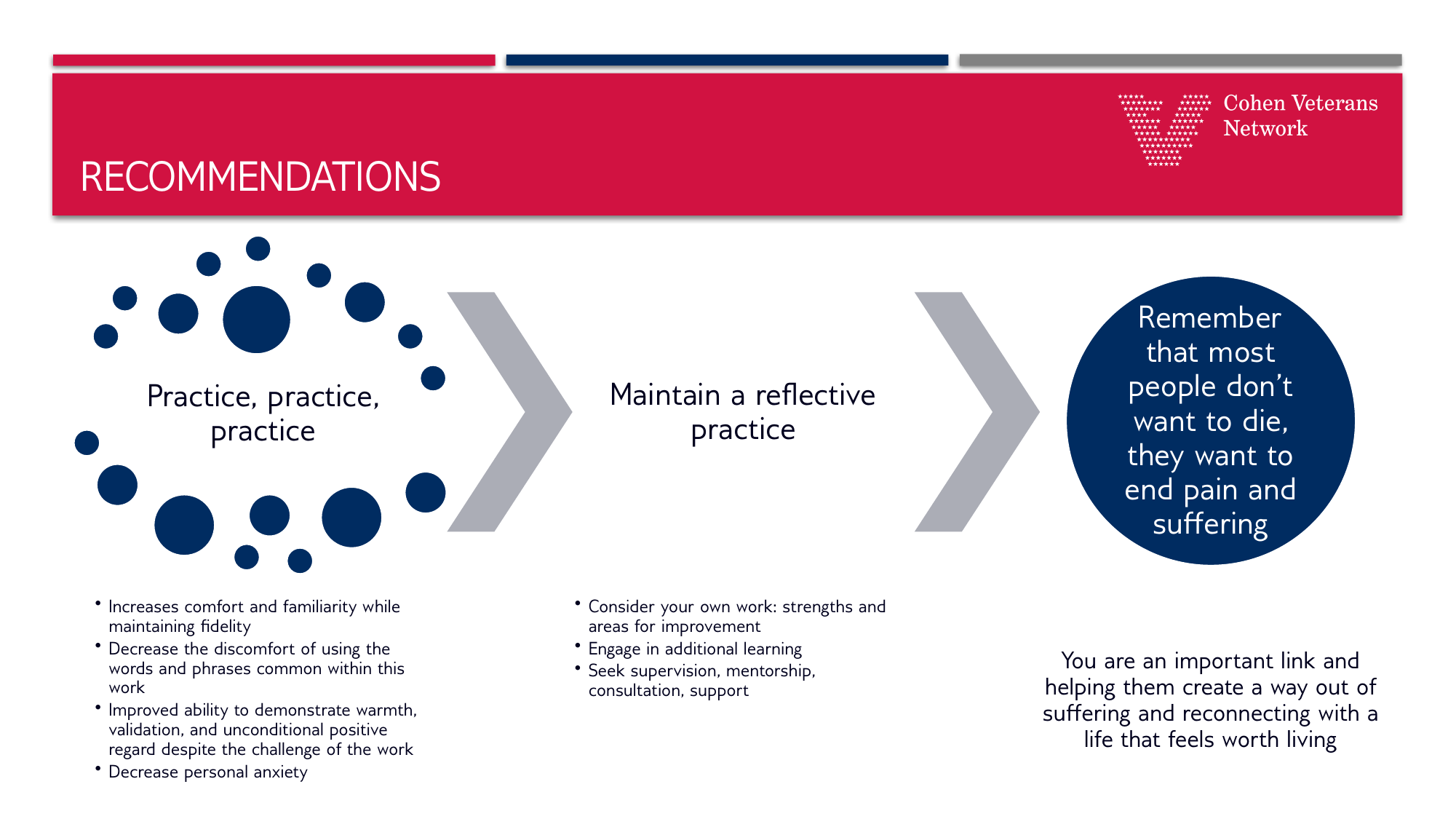

# Recommendations
Practice, practice, practice
Increases comfort and familiarity while maintaining fidelity
Decrease the discomfort of using the words and phrases common within this work
Improved ability to demonstrate warmth, validation, and unconditional positive regard despite the challenge of the work
Decrease personal anxiety
Maintain a reflective practice
Consider your own work: strengths and areas for improvement
Engage in additional learning
Seek supervision, mentorship, consultation, support
Remember that most people don’t want to die, they want to end pain and suffering
You are an important link and helping them create a way out of suffering and reconnecting with a life that feels worth living